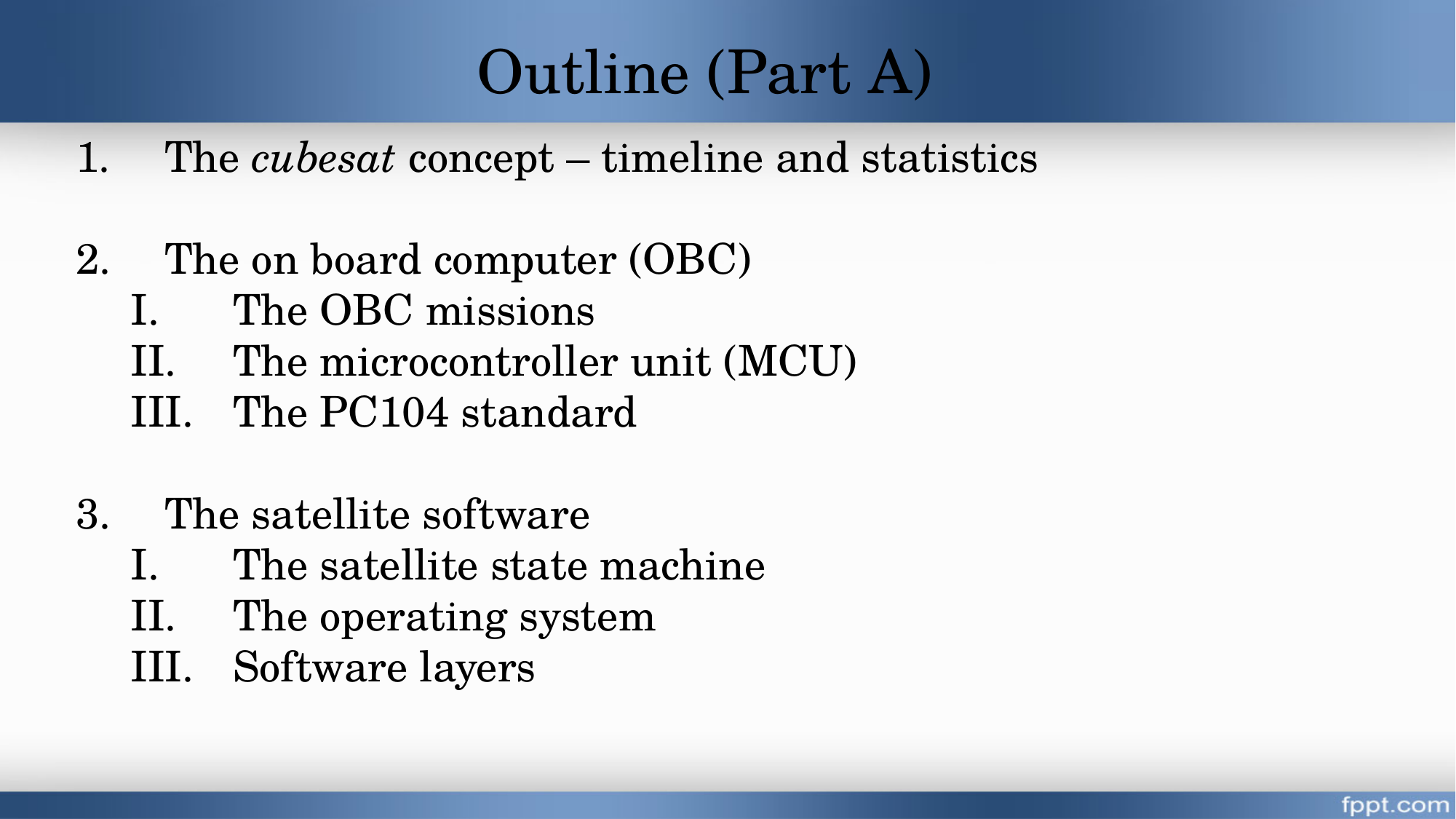

Outline (Part A)

The cubesat concept – timeline and statistics

The on board computer (OBC)
The OBC missions
The microcontroller unit (MCU)
The PC104 standard

The satellite software
The satellite state machine
The operating system
Software layers